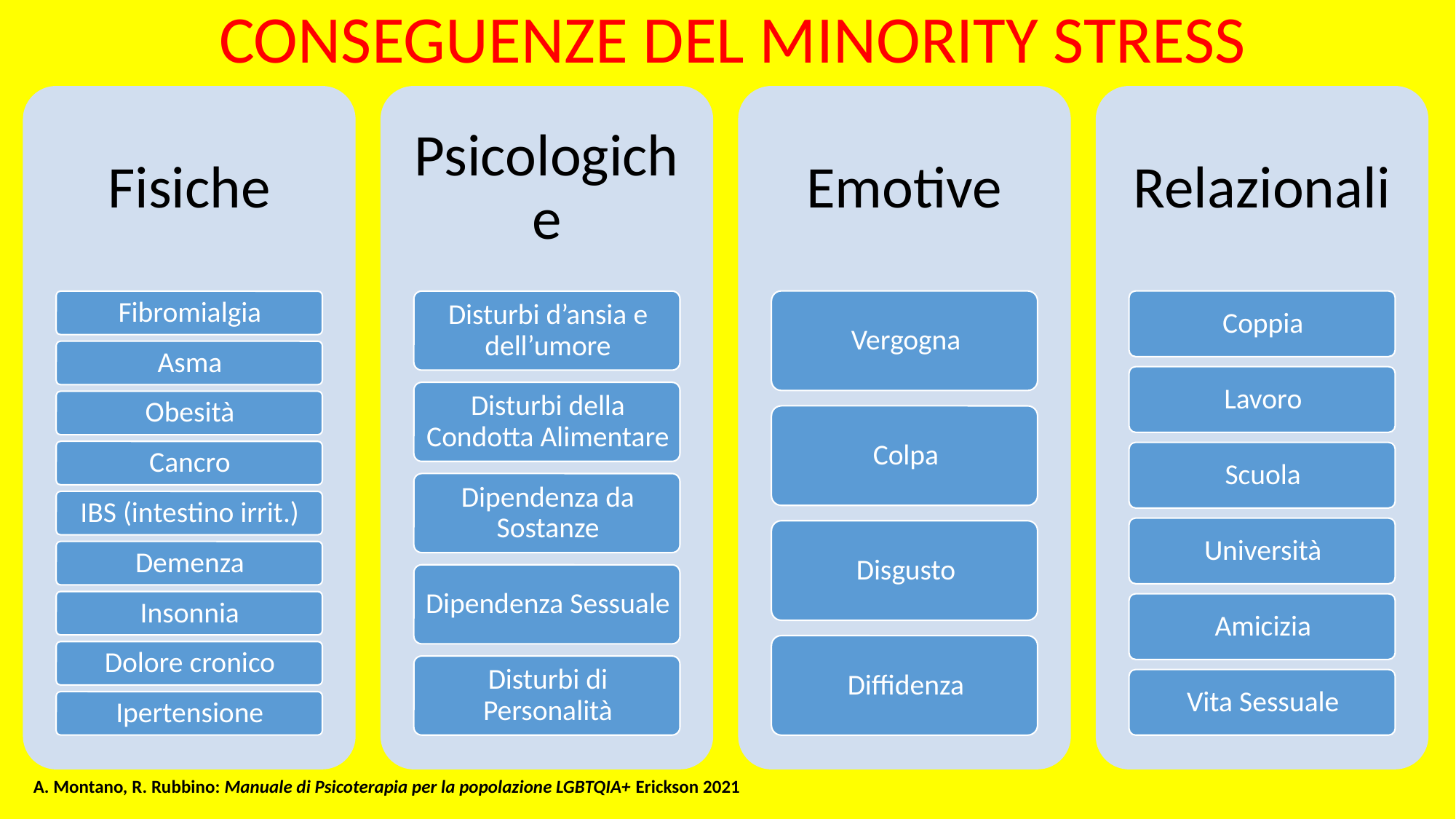

CONSEGUENZE DEL MINORITY STRESS
Fisiche
Fibromialgia
Asma
Obesità
Cancro
IBS (intestino irrit.)
Demenza
Insonnia
Dolore cronico
Ipertensione
Psicologiche
Disturbi d’ansia e dell’umore
Disturbi della Condotta Alimentare
Dipendenza da Sostanze
Dipendenza Sessuale
Disturbi di Personalità
Emotive
Vergogna
Colpa
Disgusto
Diffidenza
Relazionali
Coppia
Lavoro
Scuola
Università
Amicizia
Vita Sessuale
A. Montano, R. Rubbino: Manuale di Psicoterapia per la popolazione LGBTQIA+ Erickson 2021